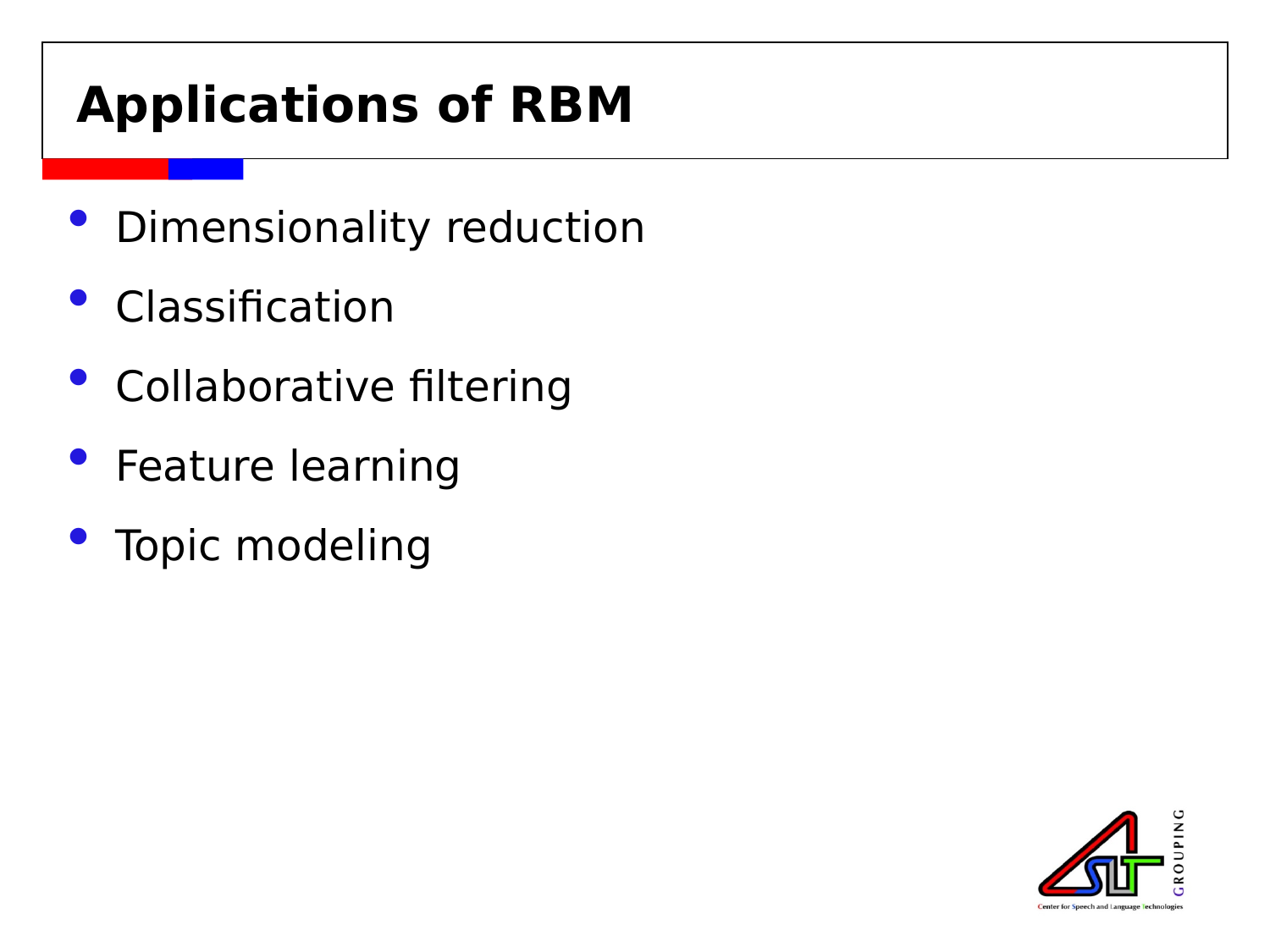

# Applications of RBM
Dimensionality reduction
Classification
Collaborative filtering
Feature learning
Topic modeling